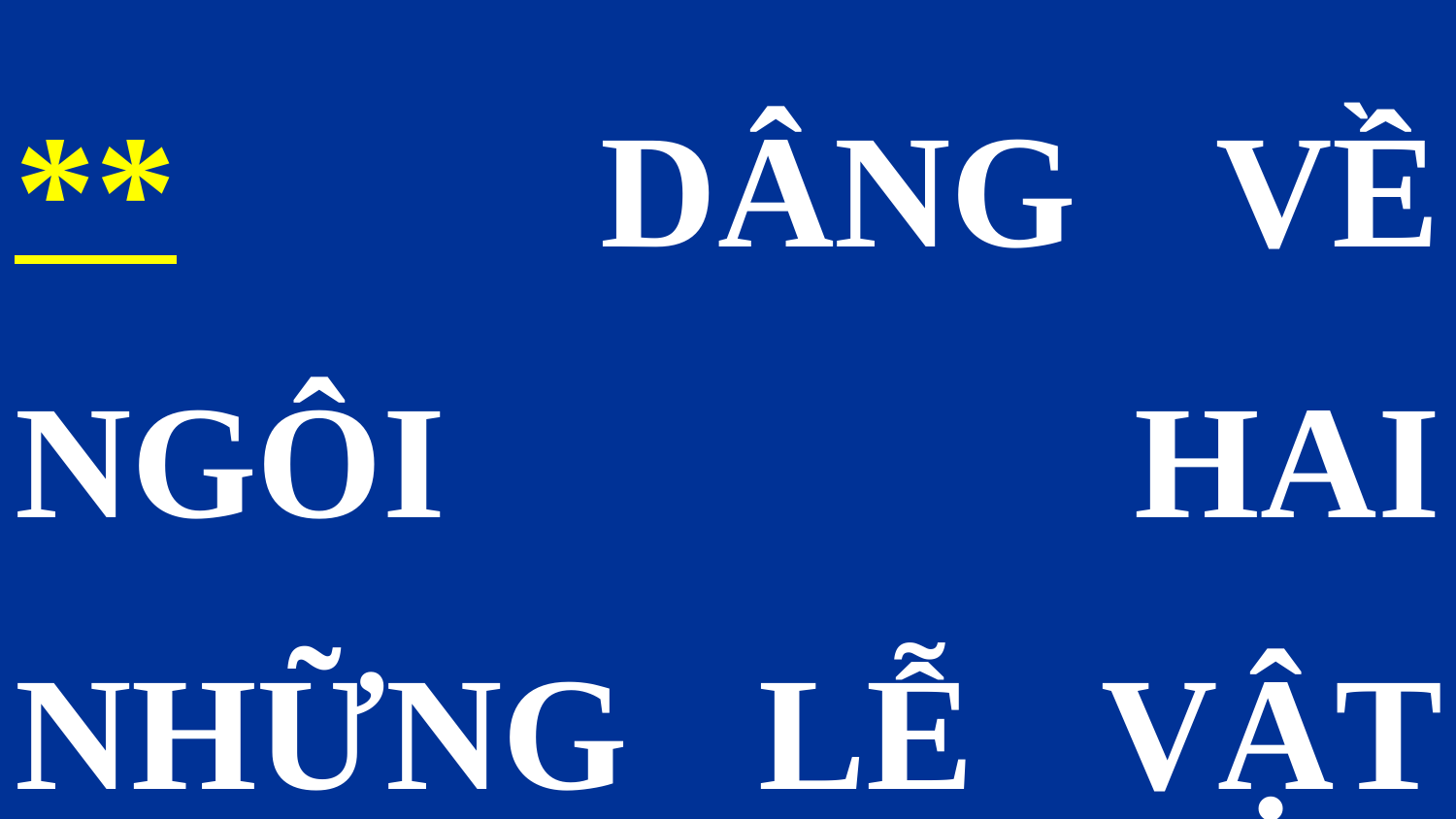

**   DÂNG VỀ NGÔI HAI NHỮNG LỄ VẬT QUÝ